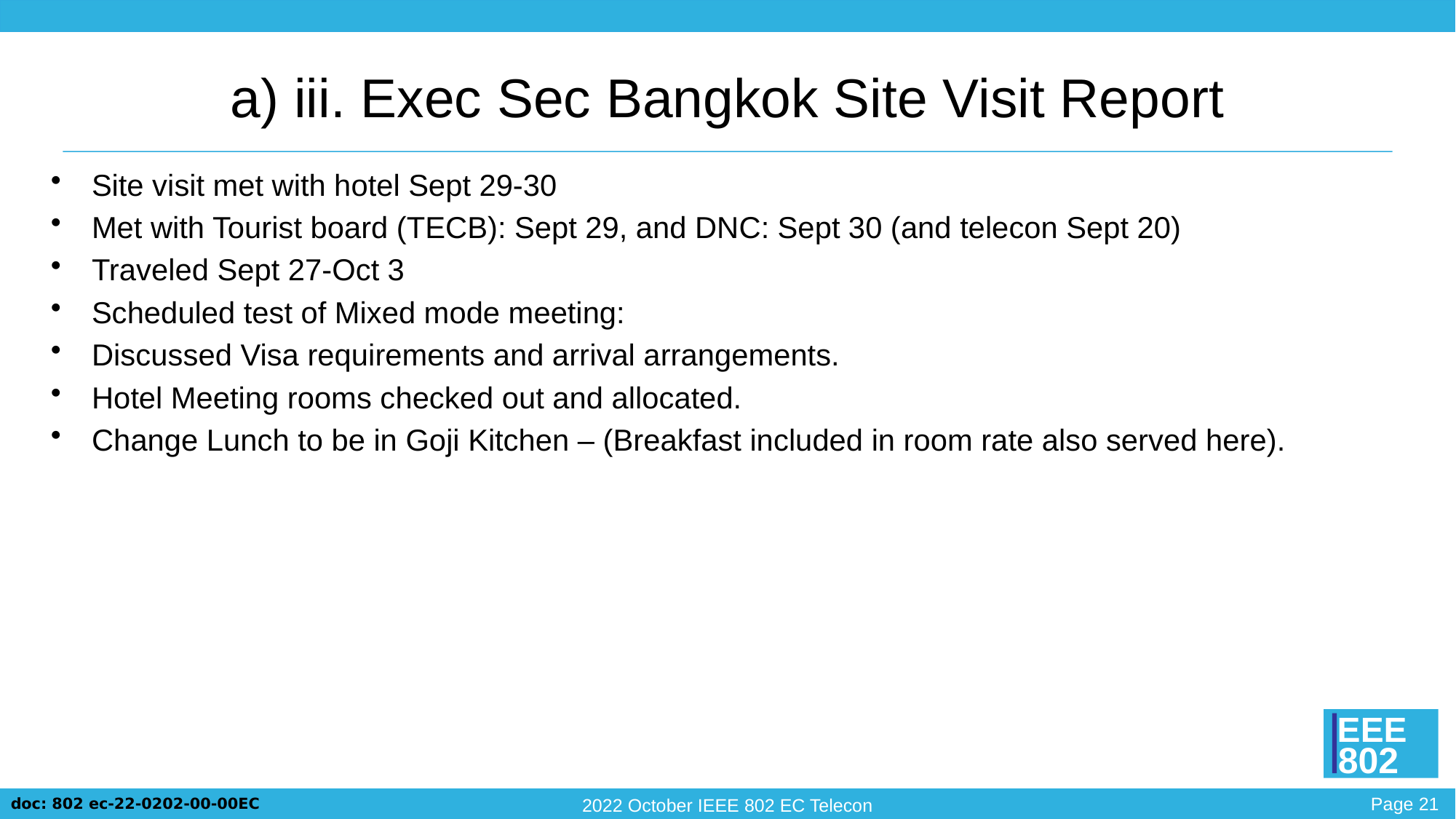

# a) iii. Exec Sec Bangkok Site Visit Report
Site visit met with hotel Sept 29-30
Met with Tourist board (TECB): Sept 29, and DNC: Sept 30 (and telecon Sept 20)
Traveled Sept 27-Oct 3
Scheduled test of Mixed mode meeting:
Discussed Visa requirements and arrival arrangements.
Hotel Meeting rooms checked out and allocated.
Change Lunch to be in Goji Kitchen – (Breakfast included in room rate also served here).